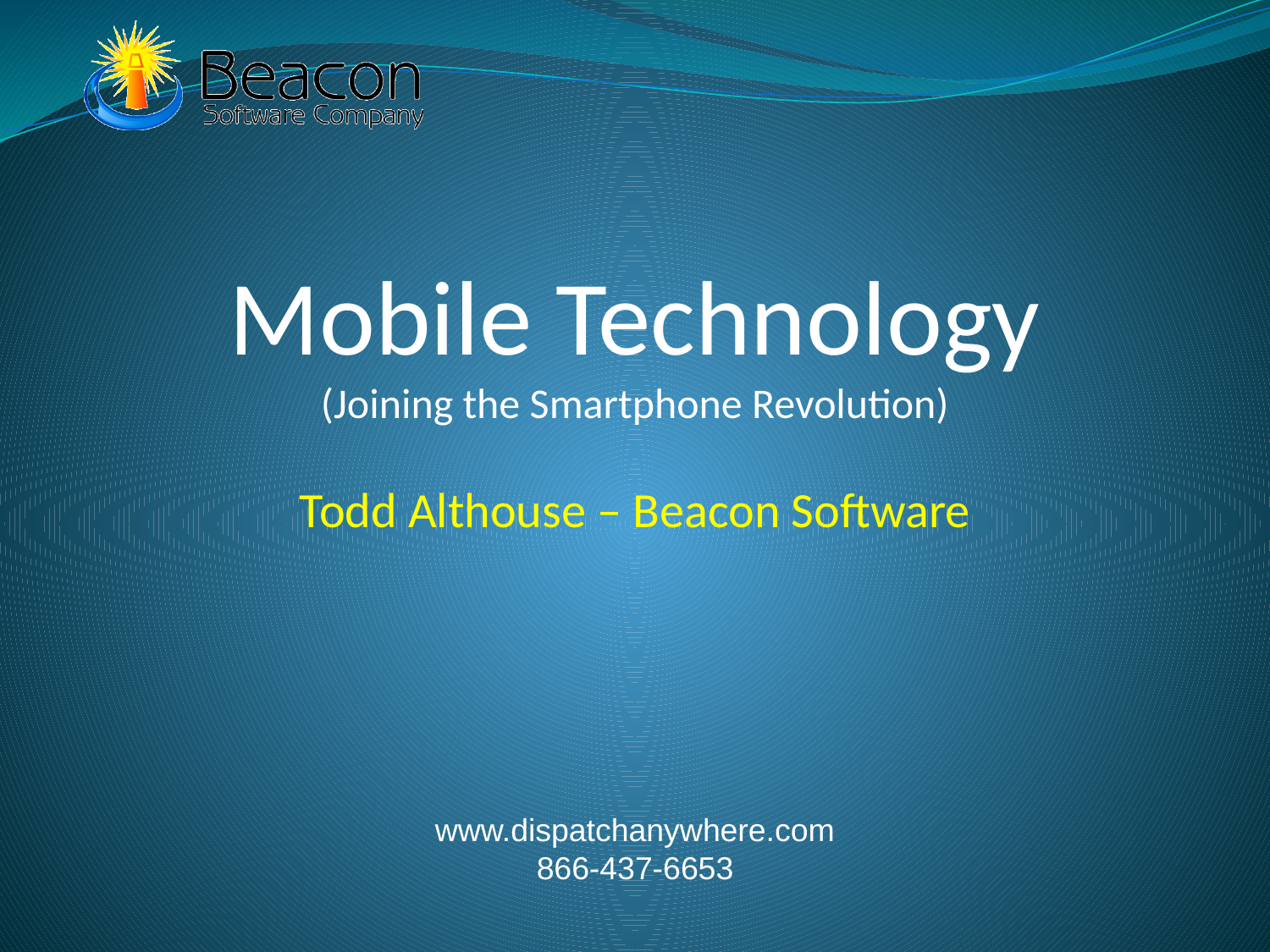

Mobile Technology
(Joining the Smartphone Revolution)

Todd Althouse – Beacon Software

www.dispatchanywhere.com
866-437-6653